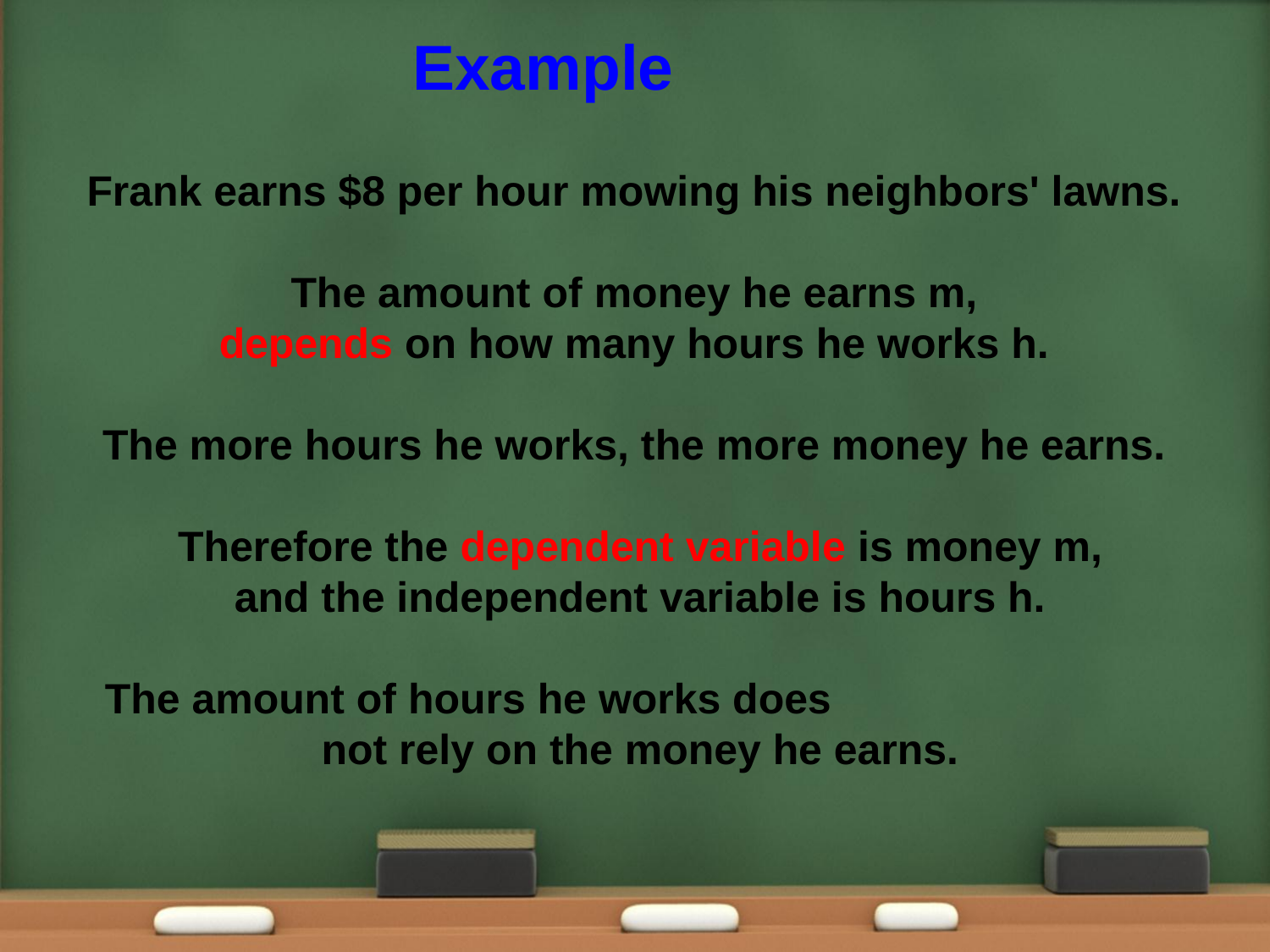

Example
Frank earns $8 per hour mowing his neighbors' lawns.

The amount of money he earns m,
depends on how many hours he works h.

The more hours he works, the more money he earns.

Therefore the dependent variable is money m,
and the independent variable is hours h.

The amount of hours he works does                              not rely on the money he earns.